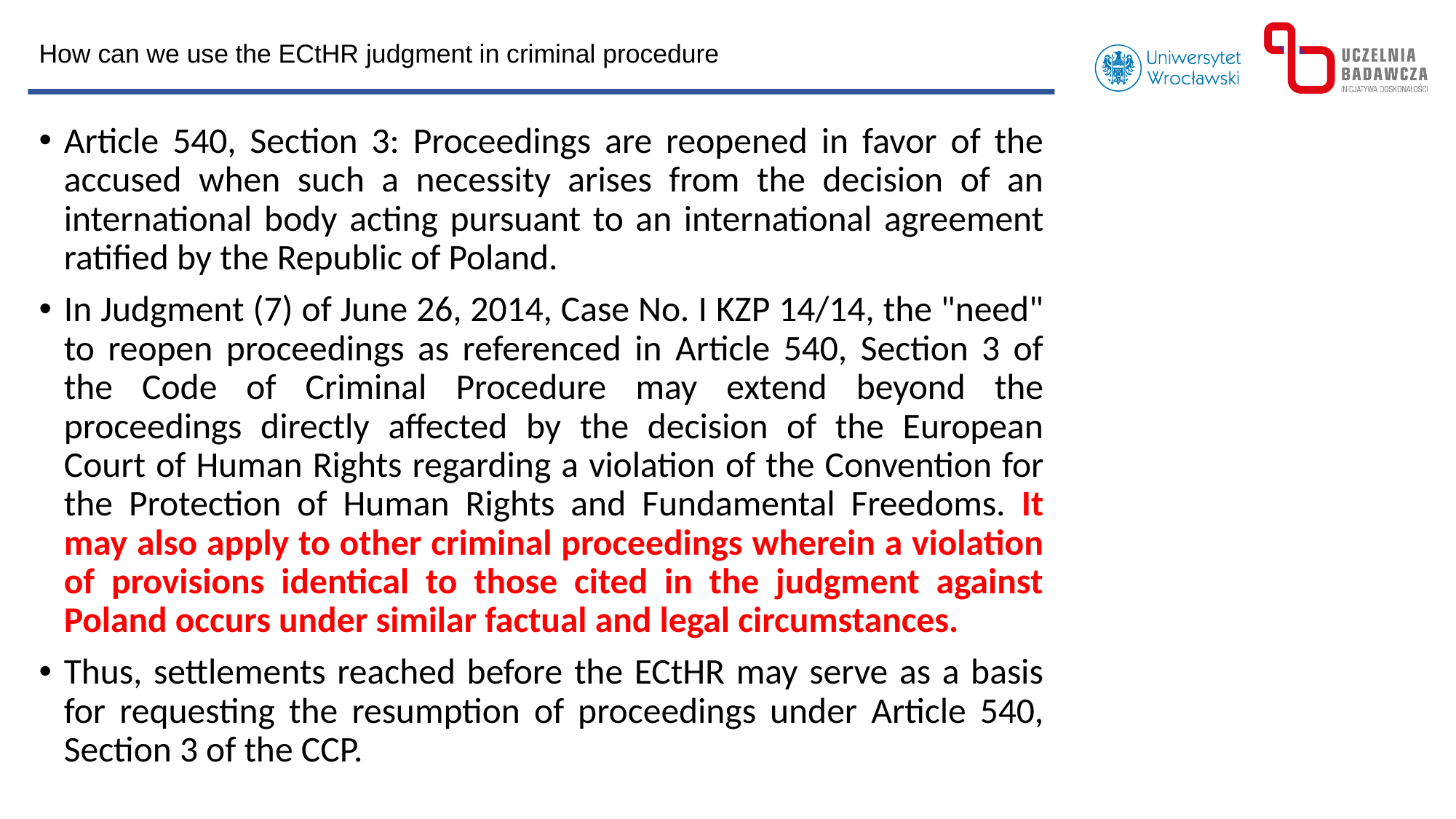

How can we use the ECtHR judgment in criminal procedure
Article 540, Section 3: Proceedings are reopened in favor of the accused when such a necessity arises from the decision of an international body acting pursuant to an international agreement ratified by the Republic of Poland.
In Judgment (7) of June 26, 2014, Case No. I KZP 14/14, the "need" to reopen proceedings as referenced in Article 540, Section 3 of the Code of Criminal Procedure may extend beyond the proceedings directly affected by the decision of the European Court of Human Rights regarding a violation of the Convention for the Protection of Human Rights and Fundamental Freedoms. It may also apply to other criminal proceedings wherein a violation of provisions identical to those cited in the judgment against Poland occurs under similar factual and legal circumstances.
Thus, settlements reached before the ECtHR may serve as a basis for requesting the resumption of proceedings under Article 540, Section 3 of the CCP.